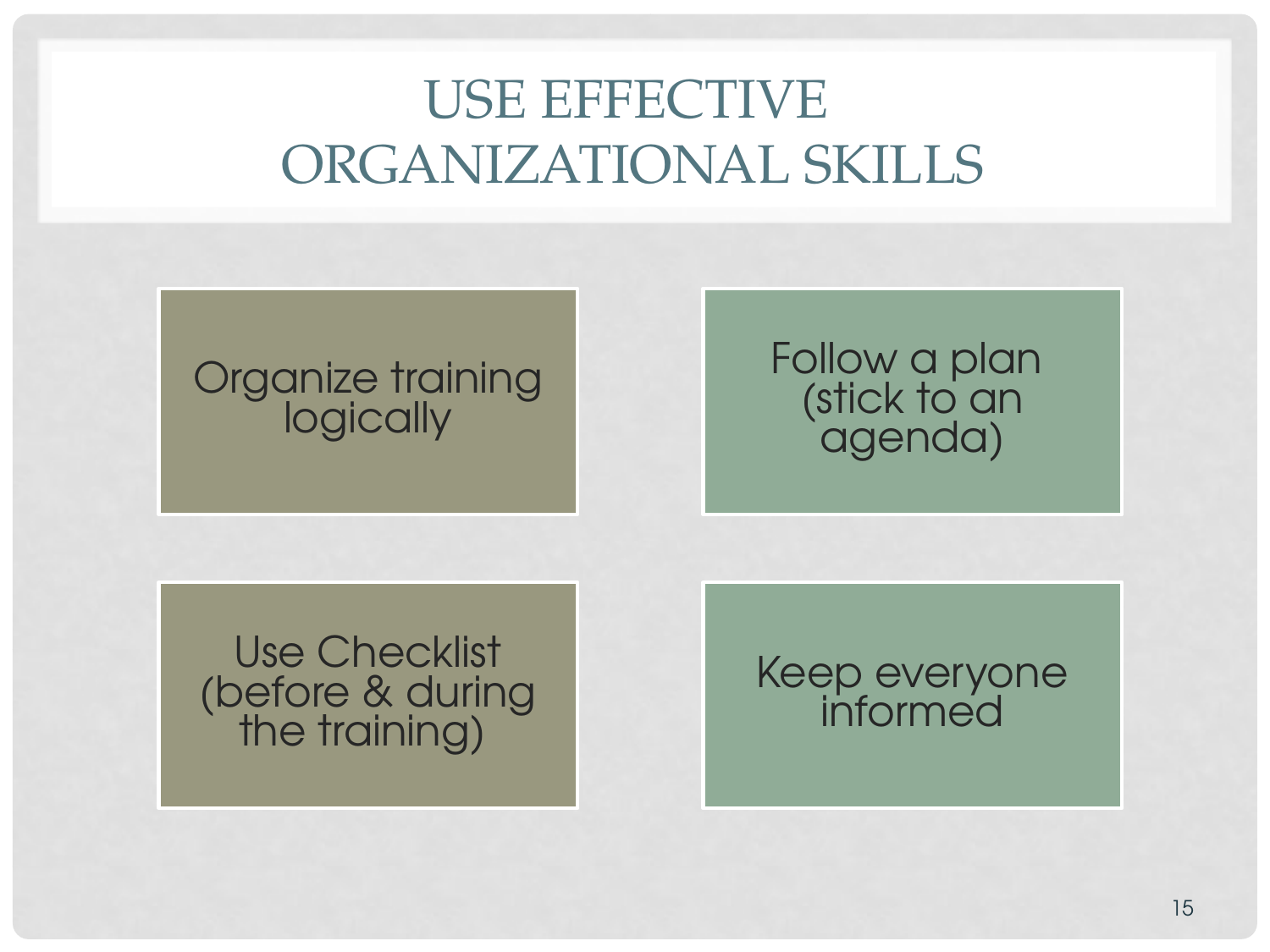

# Use Effective Organizational Skills
Organize training logically
Follow a plan
(stick to an agenda)
Use Checklist (before & during the training)
Keep everyone informed
15